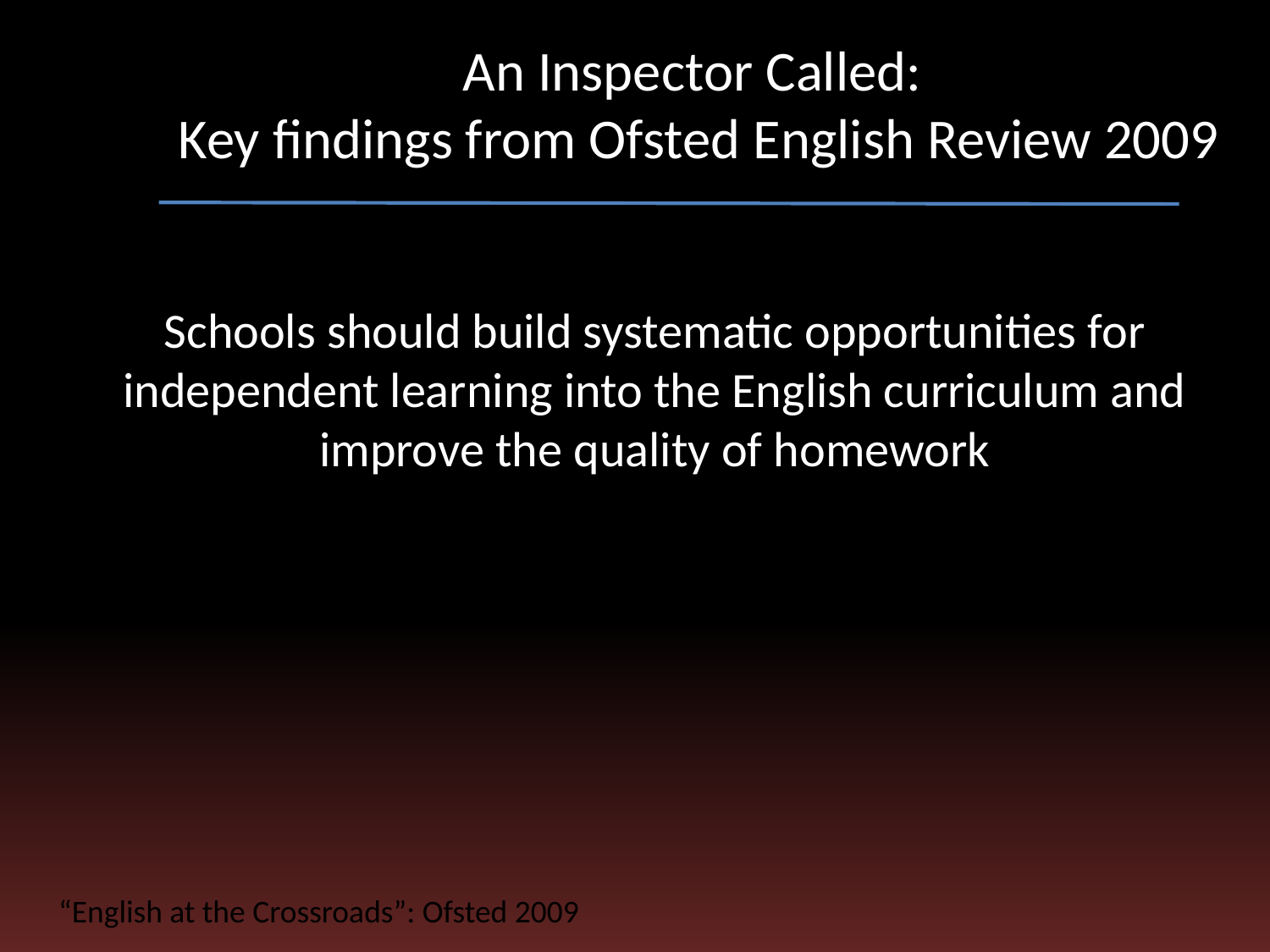

# An Inspector Called: Key findings from Ofsted English Review 2009
Schools should build systematic opportunities for independent learning into the English curriculum and improve the quality of homework
“English at the Crossroads”: Ofsted 2009